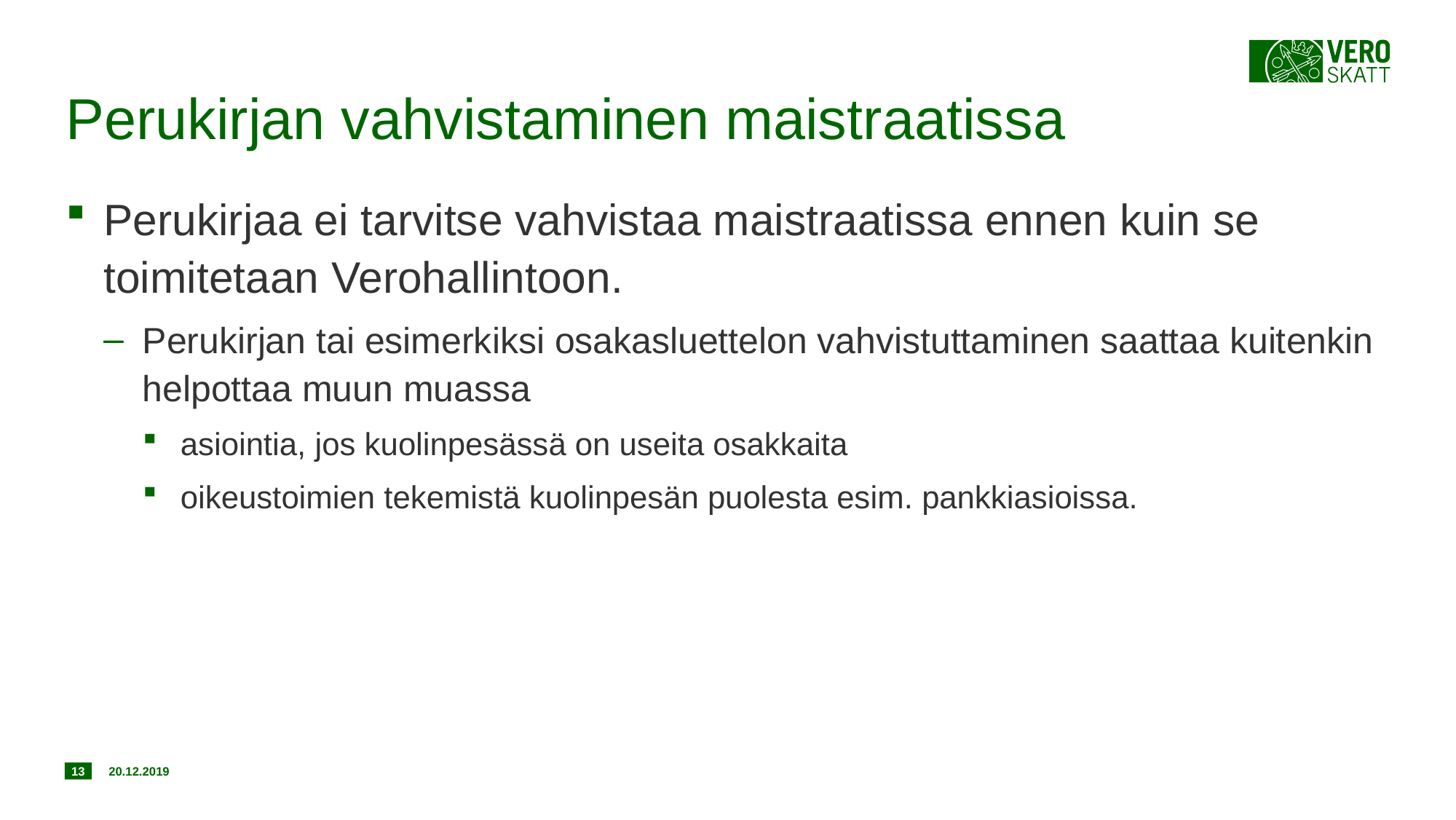

# Perukirjan vahvistaminen maistraatissa
​Perukirjaa ei tarvitse vahvistaa maistraatissa ennen kuin se toimitetaan Verohallintoon.
Perukirjan tai esimerkiksi osakasluettelon vahvistuttaminen saattaa kuitenkin helpottaa muun muassa
asiointia, jos kuolinpesässä on useita osakkaita
oikeustoimien tekemistä kuolinpesän puolesta esim. pankkiasioissa.

13
20.12.2019